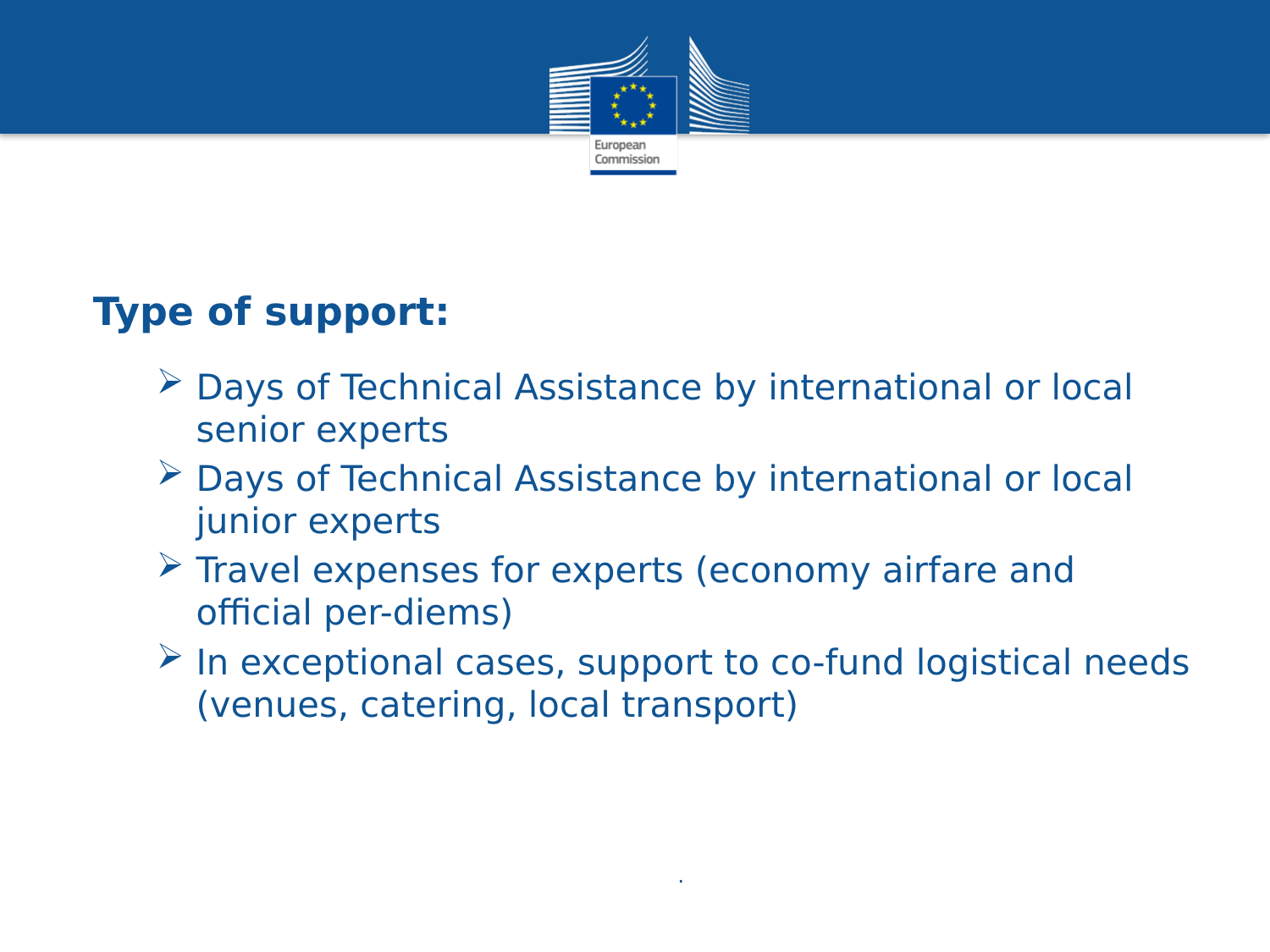

#
Type of support:

Days of Technical Assistance by international or local senior experts
Days of Technical Assistance by international or local junior experts
Travel expenses for experts (economy airfare and official per-diems)
In exceptional cases, support to co-fund logistical needs (venues, catering, local transport)

.